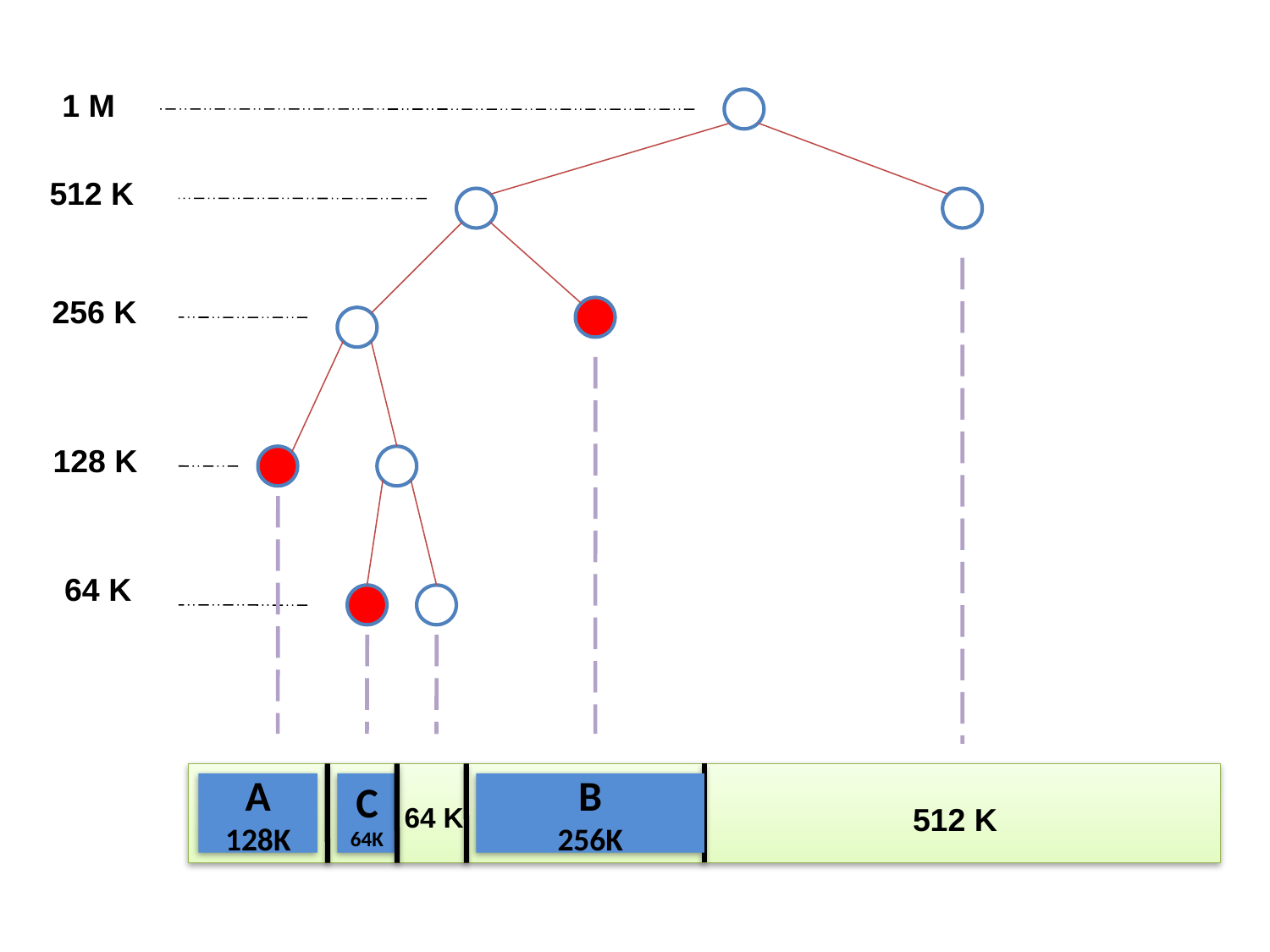

1 M

512 K

256 K

128 K

 64 K

A
128K
C
64K
B
256K
64 K
512 K